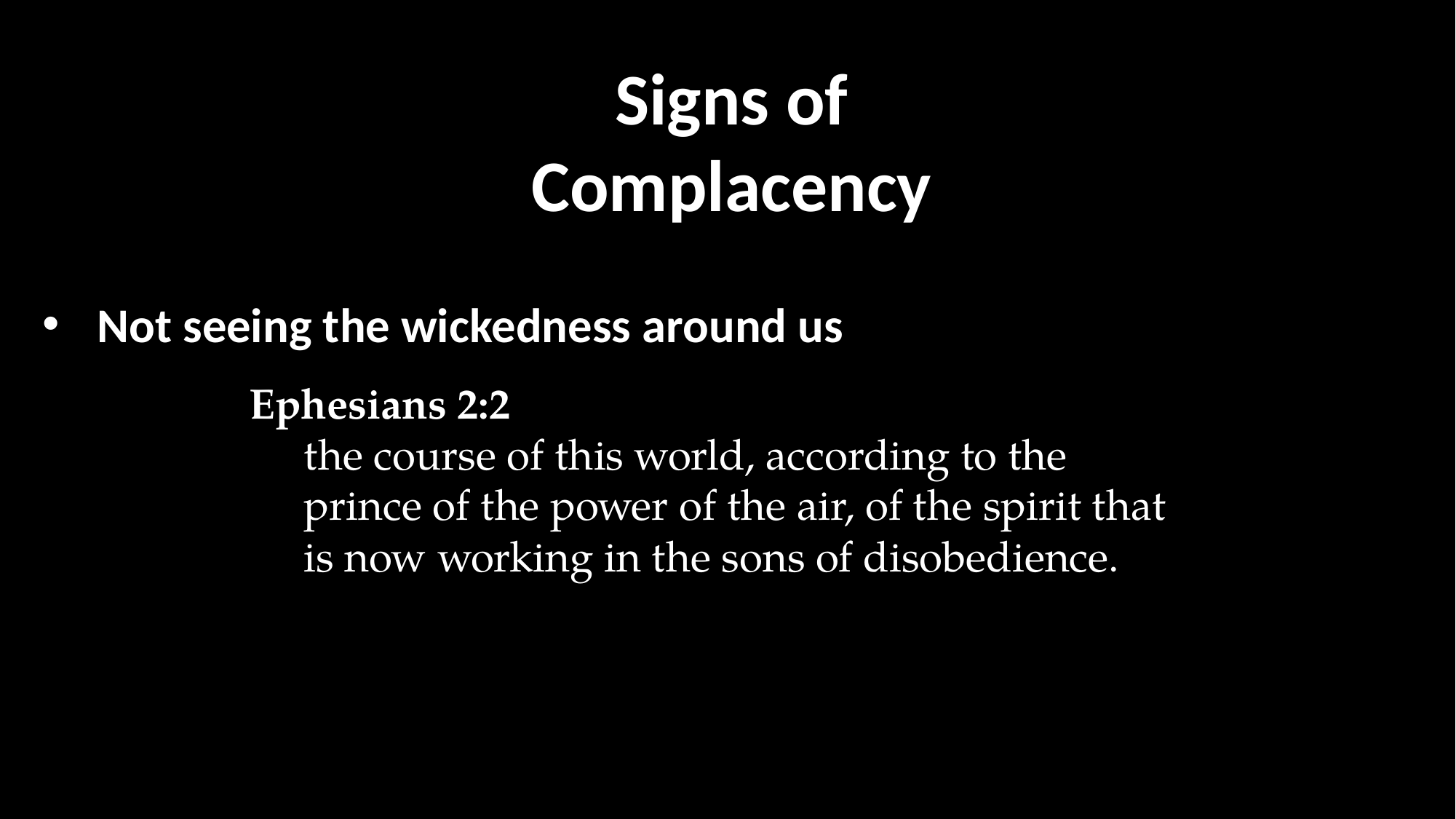

Signs of Complacency
Not seeing the wickedness around us
Ephesians 2:2
the course of this world, according to the prince of the power of the air, of the spirit that is now working in the sons of disobedience.